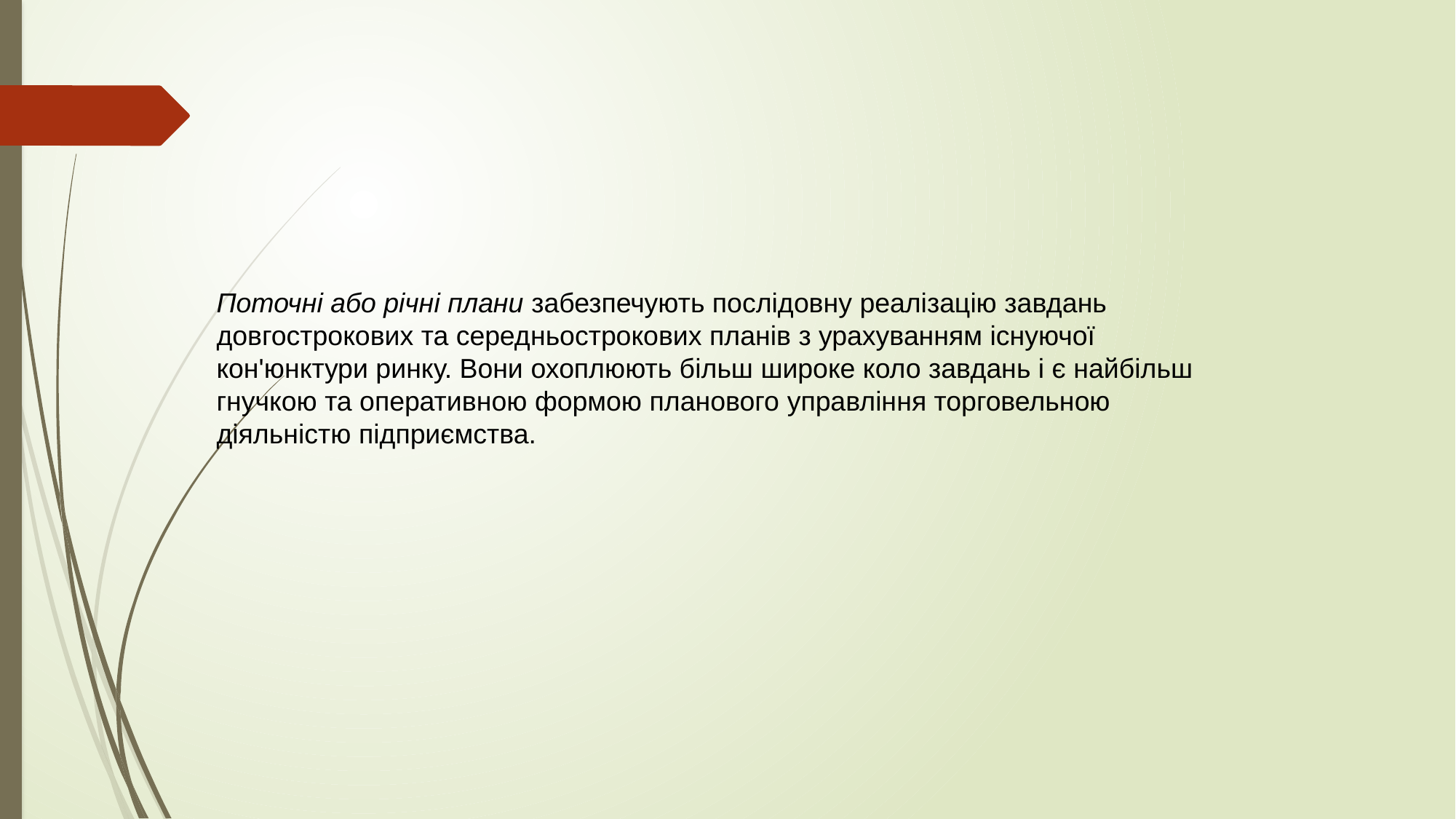

Поточні або річні плани забезпечують послідовну реалізацію завдань довгострокових та середньострокових планів з урахуванням існуючої кон'юнктури ринку. Вони охоплюють більш широке коло завдань і є найбільш гнучкою та оперативною формою планового управління торговельною діяльністю підприємства.